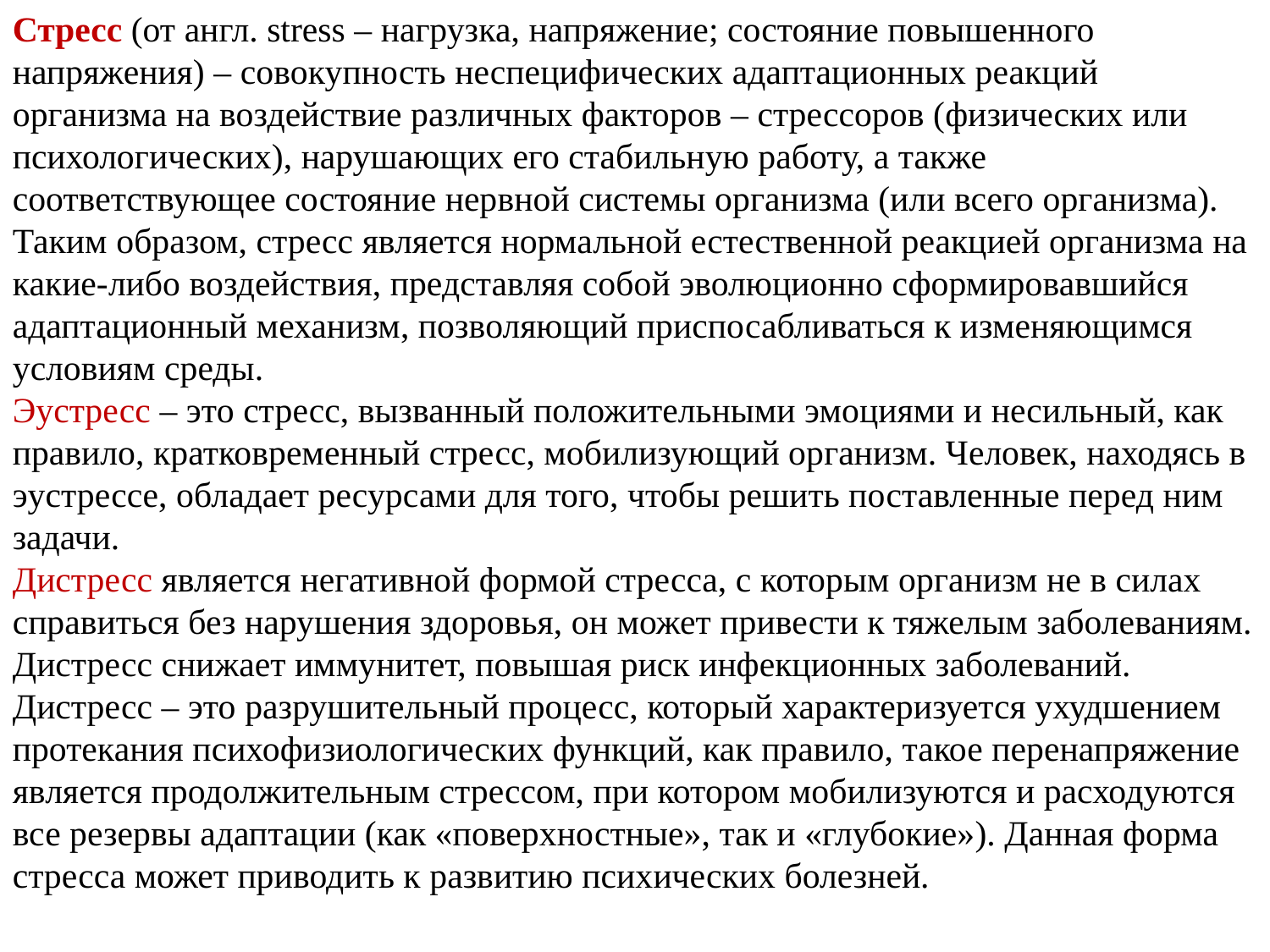

Стресс (от англ. stress – нагрузка, напряжение; состояние повышенного напряжения) – совокупность неспецифических адаптационных реакций организма на воздействие различных факторов – стрессоров (физических или психологических), нарушающих его стабильную работу, а также соответствующее состояние нервной системы организма (или всего организма).
Таким образом, стресс является нормальной естественной реакцией организма на какие-либо воздействия, представляя собой эволюционно сформировавшийся адаптационный механизм, позволяющий приспосабливаться к изменяющимся условиям среды.
Эустресс – это стресс, вызванный положительными эмоциями и несильный, как правило, кратковременный стресс, мобилизующий организм. Человек, находясь в эустрессе, обладает ресурсами для того, чтобы решить поставленные перед ним задачи.
Дистресс является негативной формой стресса, с которым организм не в силах справиться без нарушения здоровья, он может привести к тяжелым заболеваниям. Дистресс снижает иммунитет, повышая риск инфекционных заболеваний.
Дистресс – это разрушительный процесс, который характеризуется ухудшением протекания психофизиологических функций, как правило, такое перенапряжение является продолжительным стрессом, при котором мобилизуются и расходуются все резервы адаптации (как «поверхностные», так и «глубокие»). Данная форма стресса может приводить к развитию психических болезней.